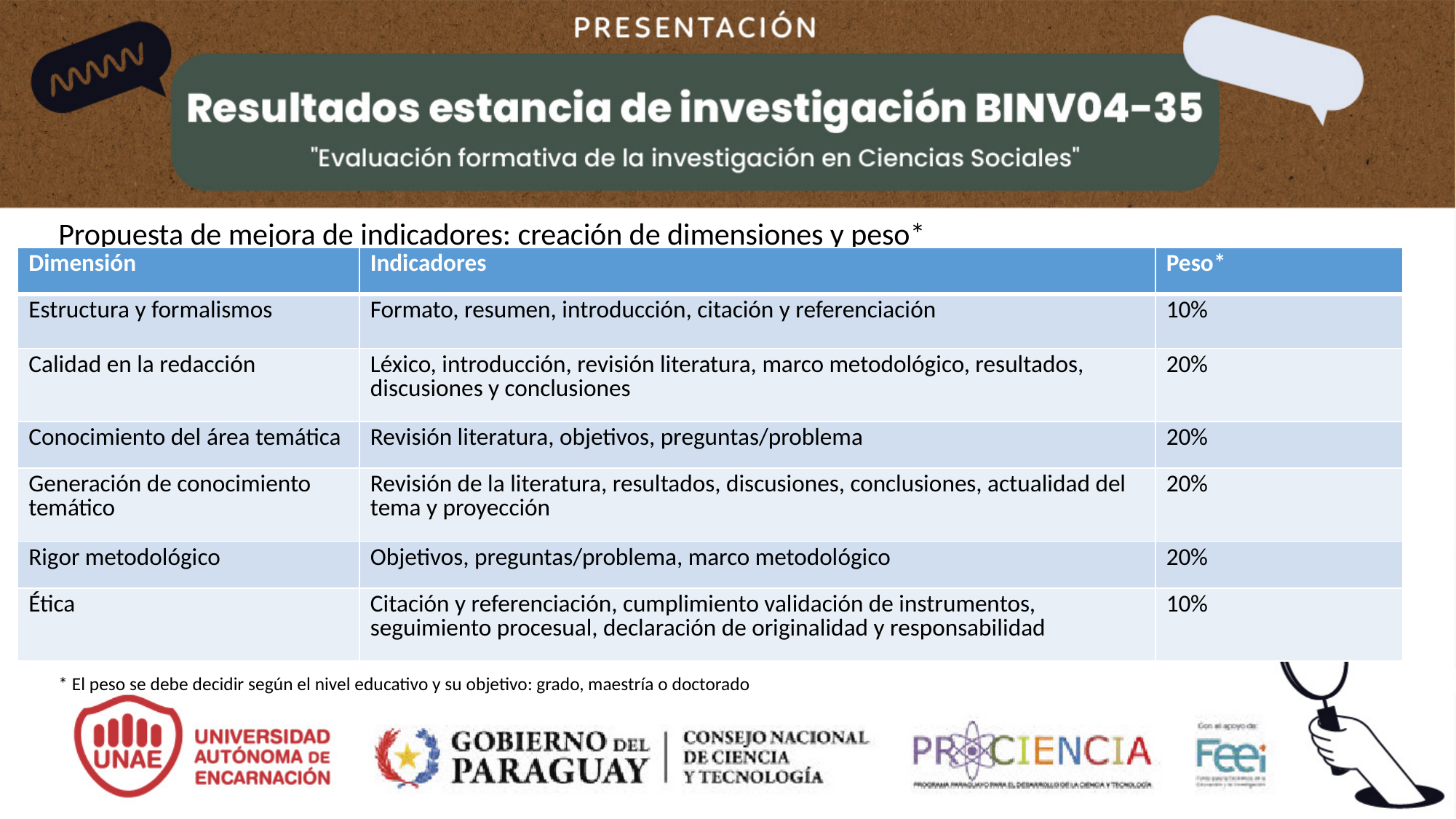

Propuesta de mejora de indicadores: creación de dimensiones y peso*

* El peso se debe decidir según el nivel educativo y su objetivo: grado, maestría o doctorado
| Dimensión | Indicadores | Peso\* |
| --- | --- | --- |
| Estructura y formalismos | Formato, resumen, introducción, citación y referenciación | 10% |
| Calidad en la redacción | Léxico, introducción, revisión literatura, marco metodológico, resultados, discusiones y conclusiones | 20% |
| Conocimiento del área temática | Revisión literatura, objetivos, preguntas/problema | 20% |
| Generación de conocimiento temático | Revisión de la literatura, resultados, discusiones, conclusiones, actualidad del tema y proyección | 20% |
| Rigor metodológico | Objetivos, preguntas/problema, marco metodológico | 20% |
| Ética | Citación y referenciación, cumplimiento validación de instrumentos, seguimiento procesual, declaración de originalidad y responsabilidad | 10% |